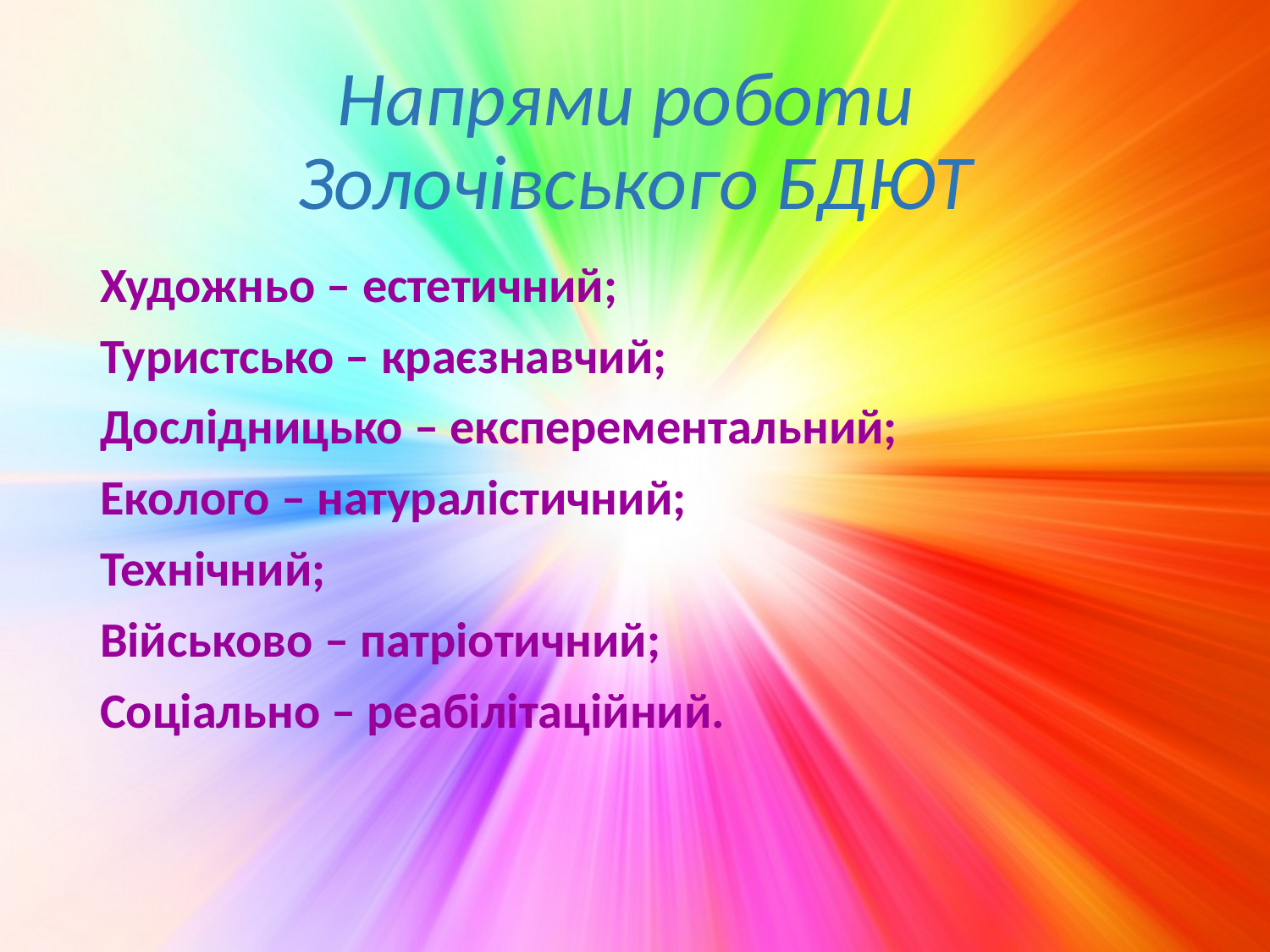

# Напрями роботи Золочівського БДЮТ
Художньо – естетичний;
Туристсько – краєзнавчий;
Дослідницько – експерементальний;
Еколого – натуралістичний;
Технічний;
Військово – патріотичний;
Соціально – реабілітаційний.